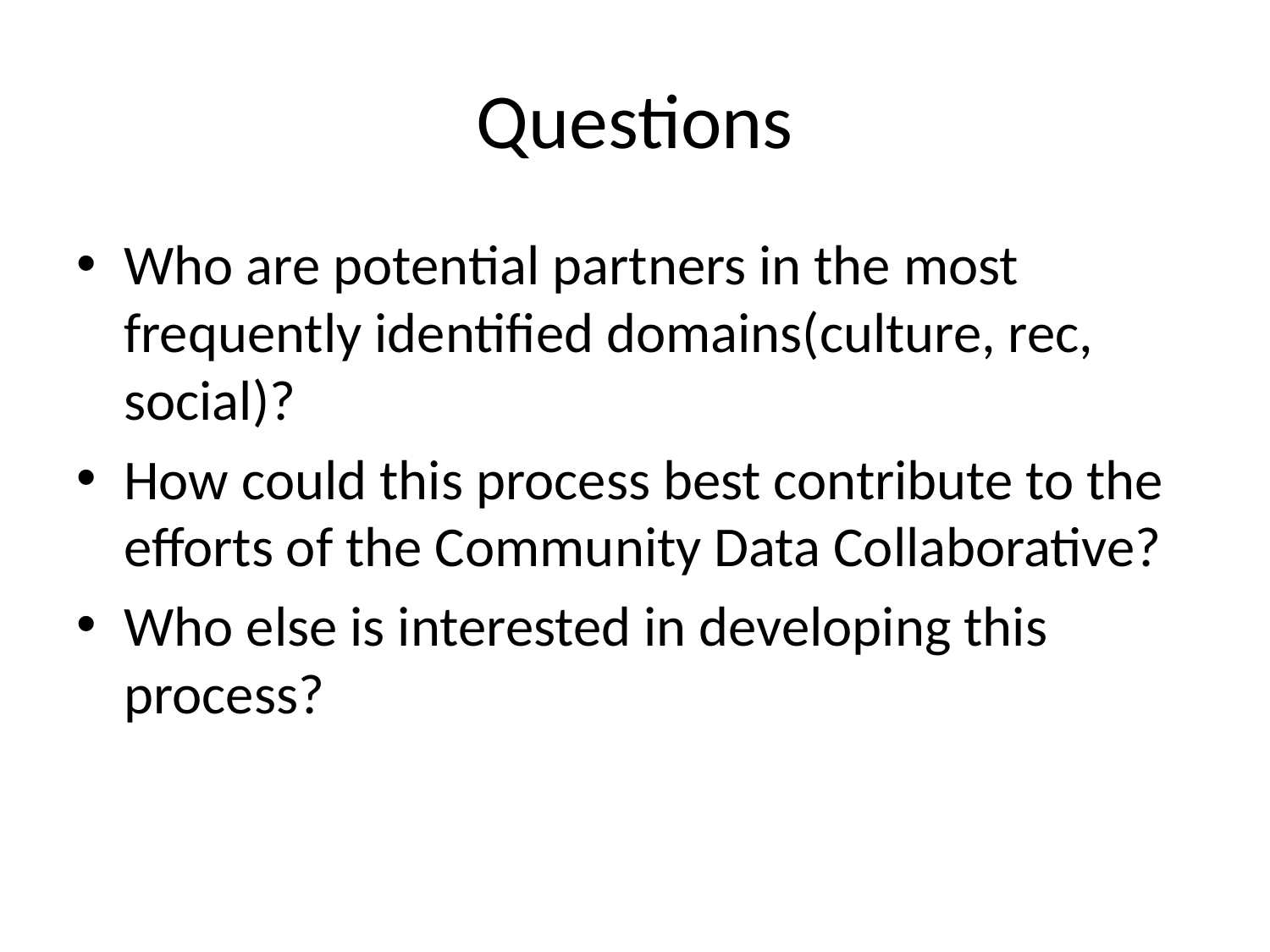

# Questions
Who are potential partners in the most frequently identified domains(culture, rec, social)?
How could this process best contribute to the efforts of the Community Data Collaborative?
Who else is interested in developing this process?